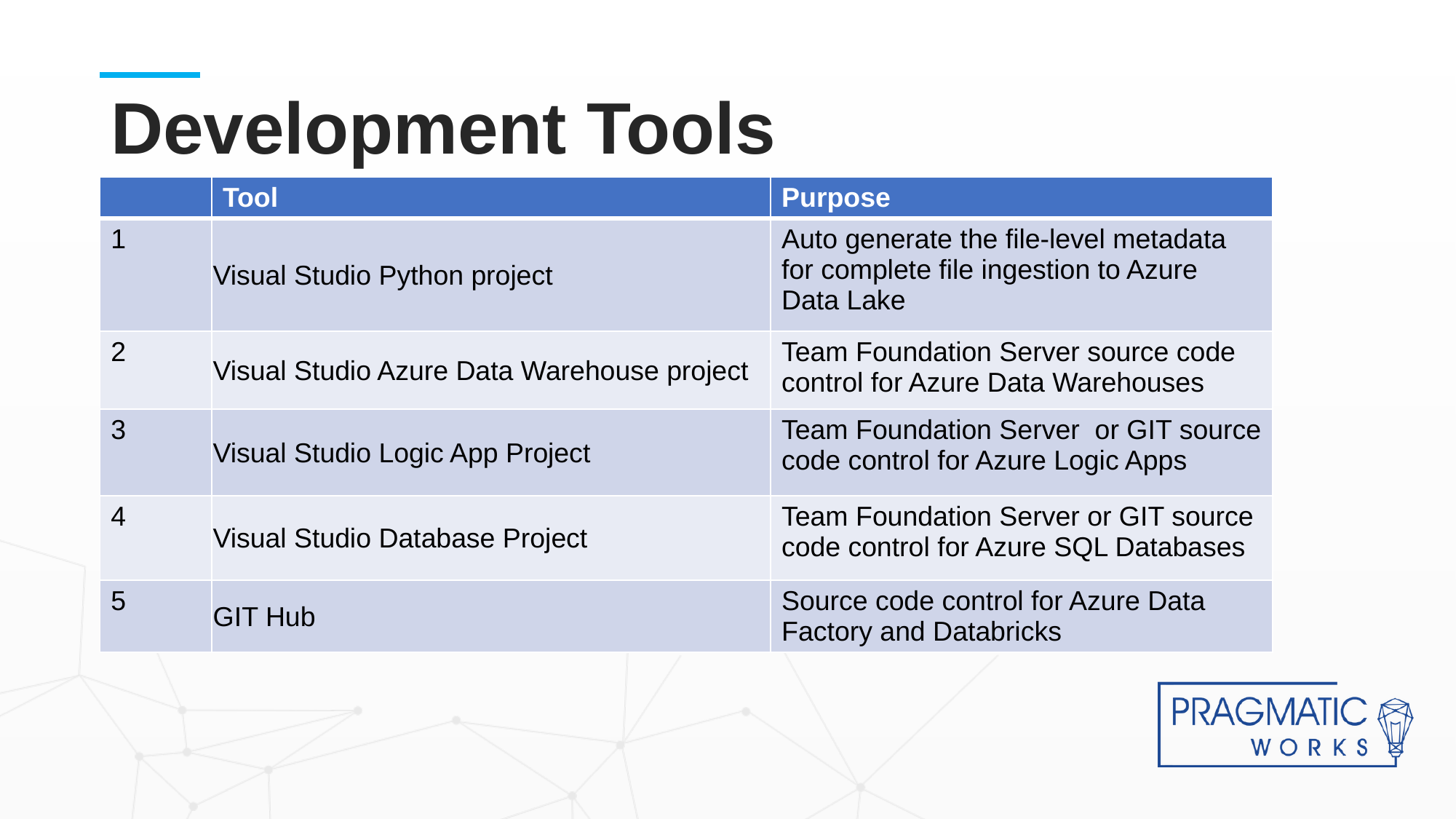

# Development Tools
|  | Tool | Purpose |
| --- | --- | --- |
| 1 | Visual Studio Python project | Auto generate the file-level metadata for complete file ingestion to Azure Data Lake |
| 2 | Visual Studio Azure Data Warehouse project | Team Foundation Server source code control for Azure Data Warehouses |
| 3 | Visual Studio Logic App Project | Team Foundation Server or GIT source code control for Azure Logic Apps |
| 4 | Visual Studio Database Project | Team Foundation Server or GIT source code control for Azure SQL Databases |
| 5 | GIT Hub | Source code control for Azure Data Factory and Databricks |